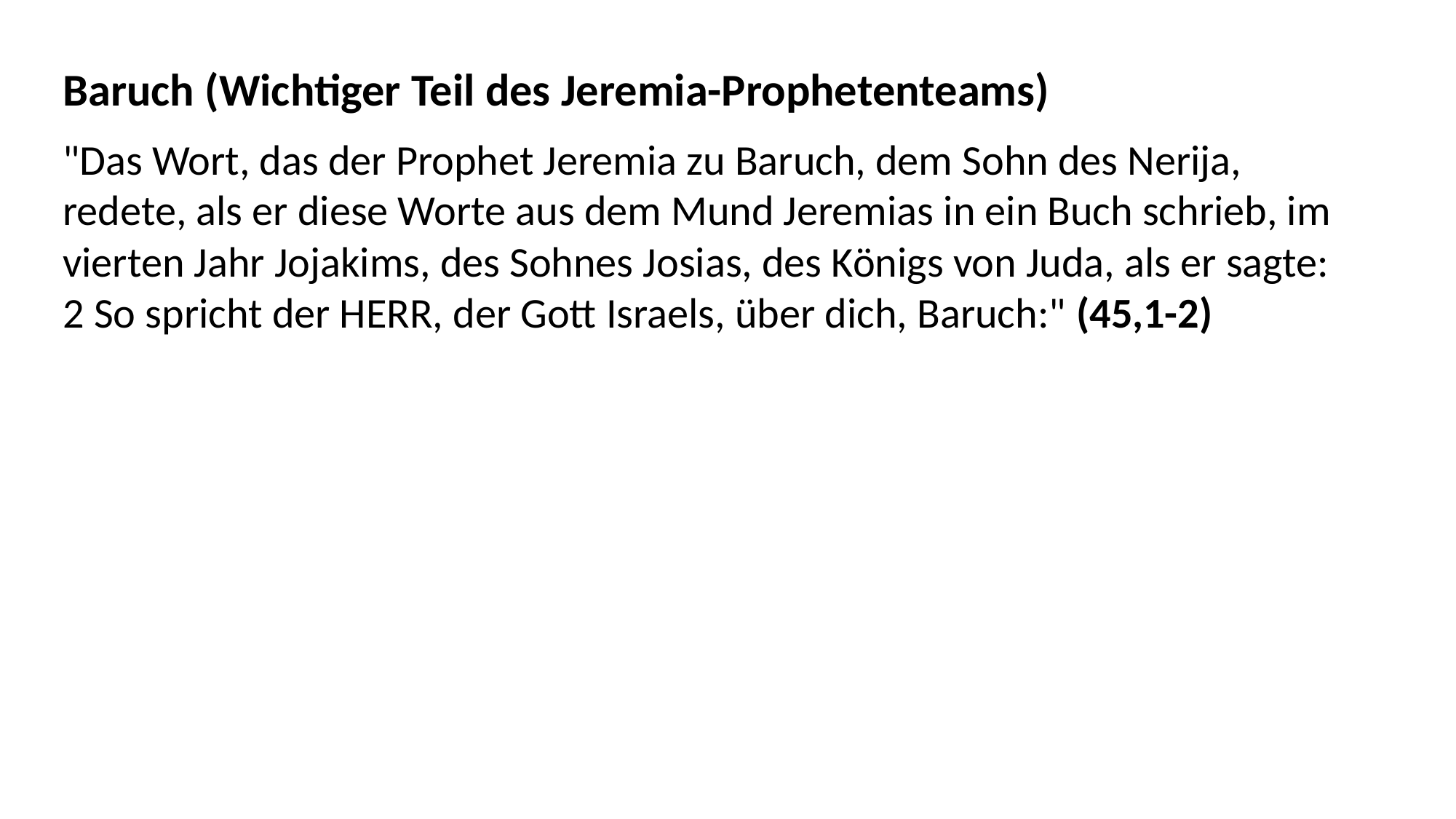

Baruch (Wichtiger Teil des Jeremia-Prophetenteams)
"Das Wort, das der Prophet Jeremia zu Baruch, dem Sohn des Nerija, redete, als er diese Worte aus dem Mund Jeremias in ein Buch schrieb, im vierten Jahr Jojakims, des Sohnes Josias, des Königs von Juda, als er sagte: 2 So spricht der HERR, der Gott Israels, über dich, Baruch:" (45,1-2)